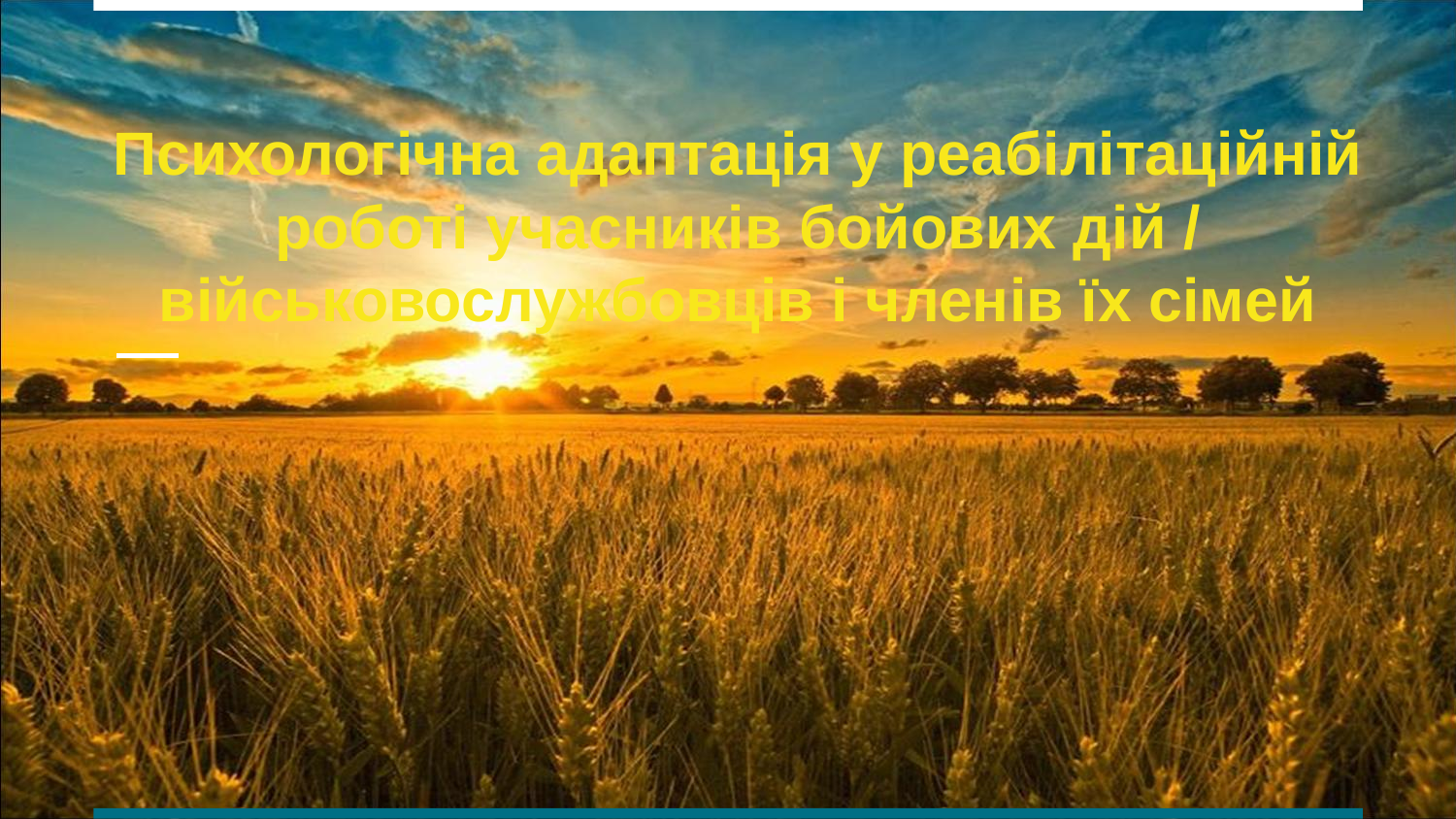

# Психологічна адаптація у реабілітаційній роботі учасників бойових дій / військовослужбовців і членів їх сімей